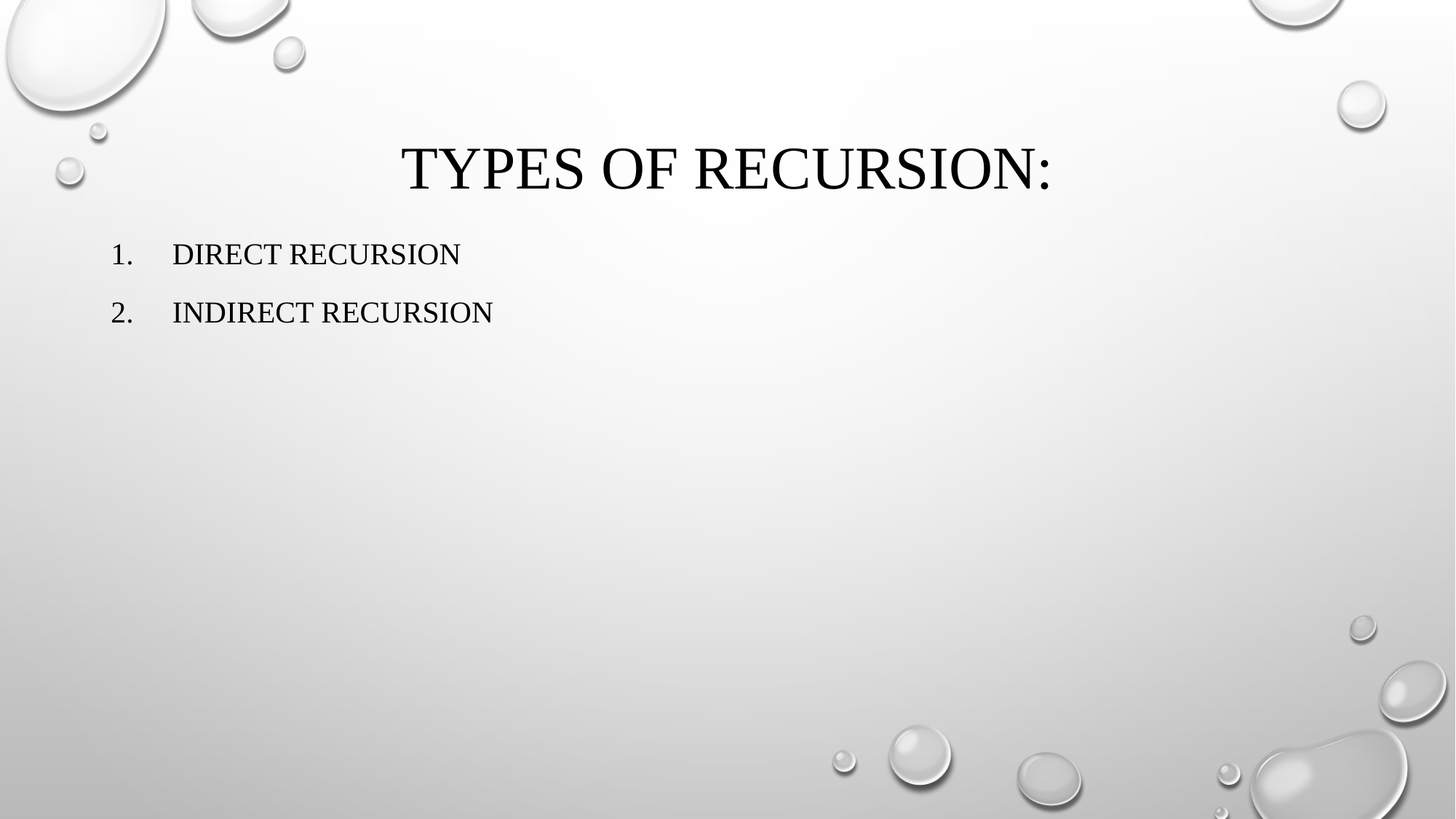

# Types of recursion:
Direct Recursion
Indirect Recursion